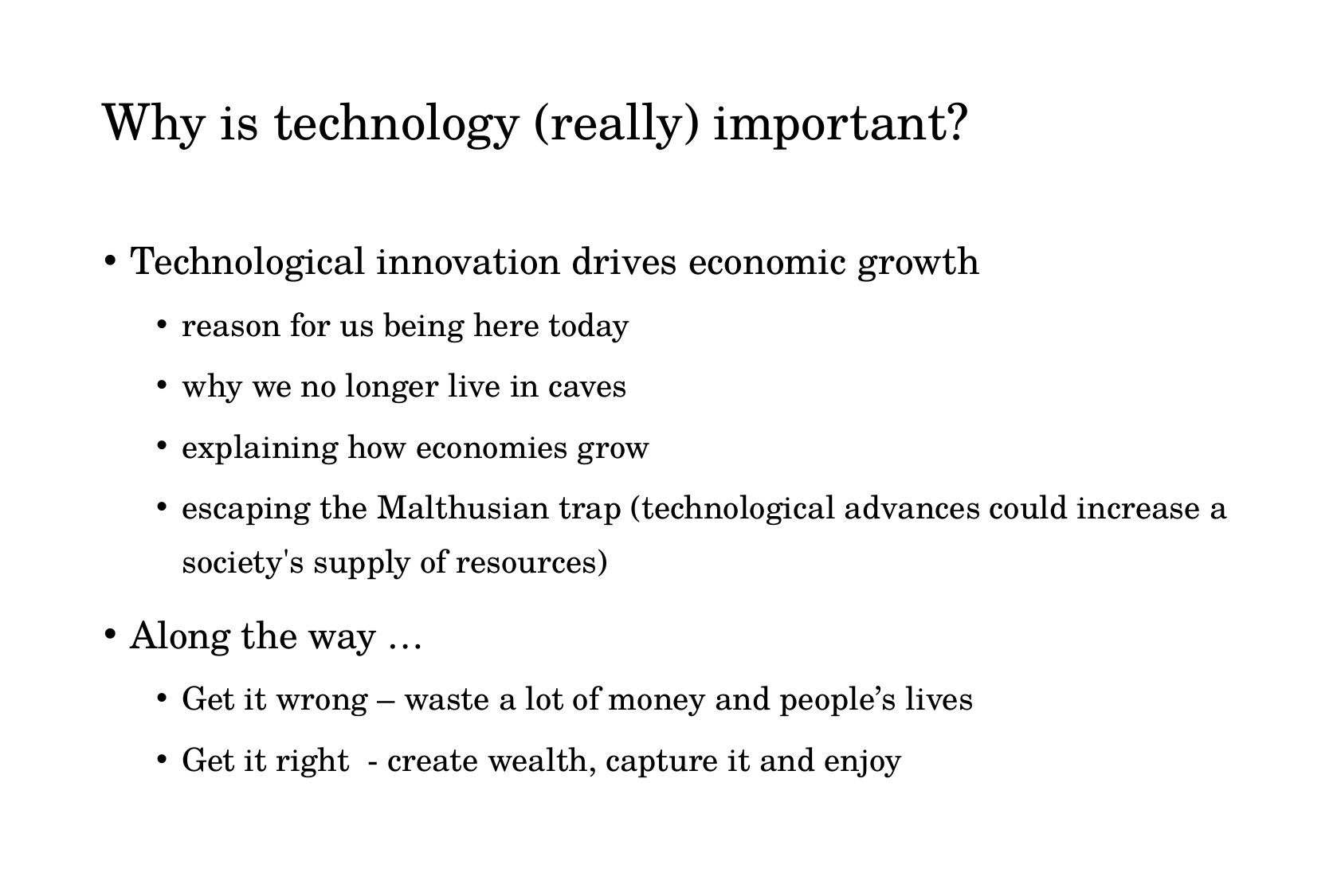

# Why is technology (really) important?
Technological innovation drives economic growth
reason for us being here today
why we no longer live in caves
explaining how economies grow
escaping the Malthusian trap (technological advances could increase a society's supply of resources)
Along the way …
Get it wrong – waste a lot of money and people’s lives
Get it right  - create wealth, capture it and enjoy